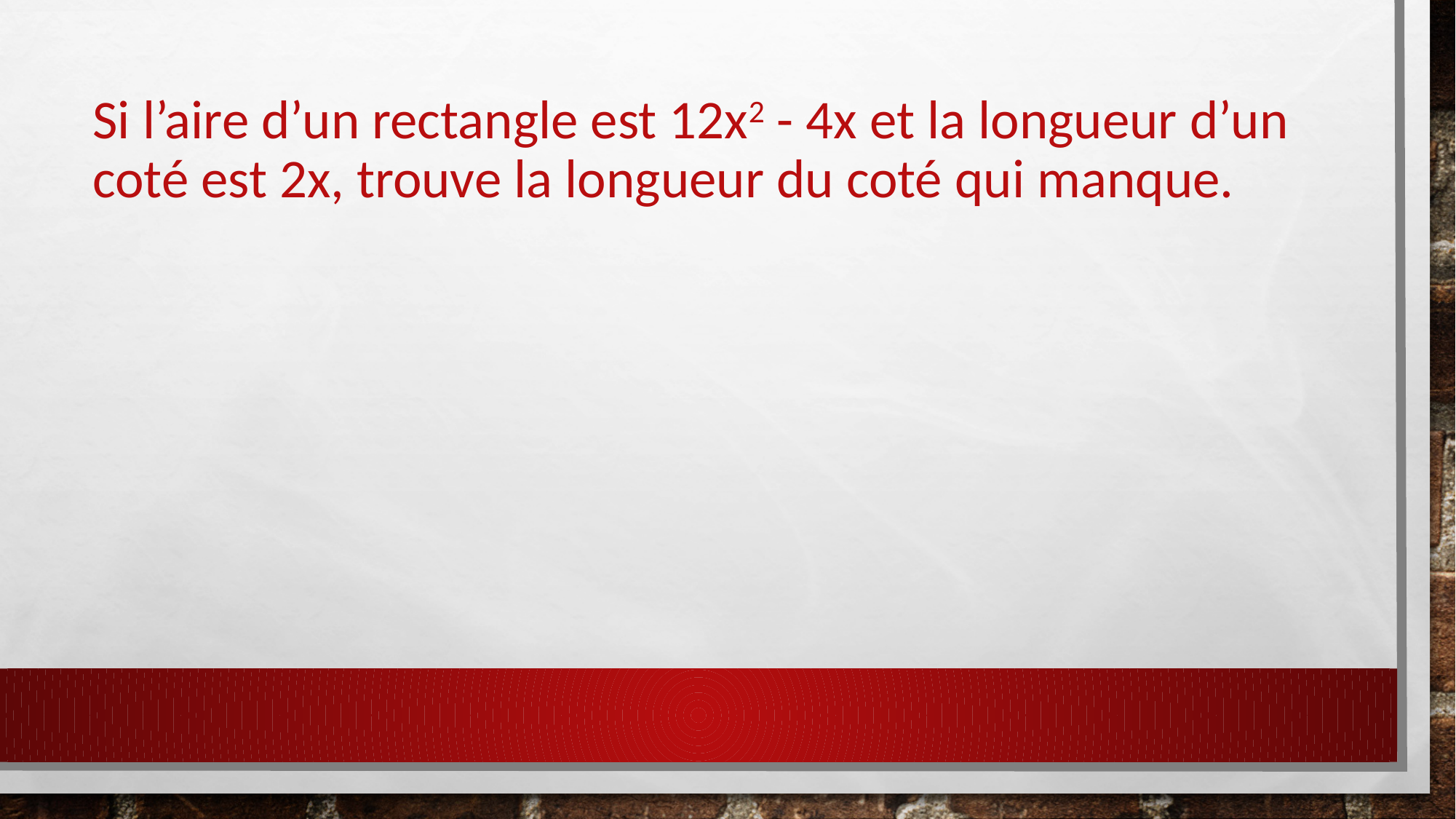

# Si l’aire d’un rectangle est 12x2 - 4x et la longueur d’un coté est 2x, trouve la longueur du coté qui manque.